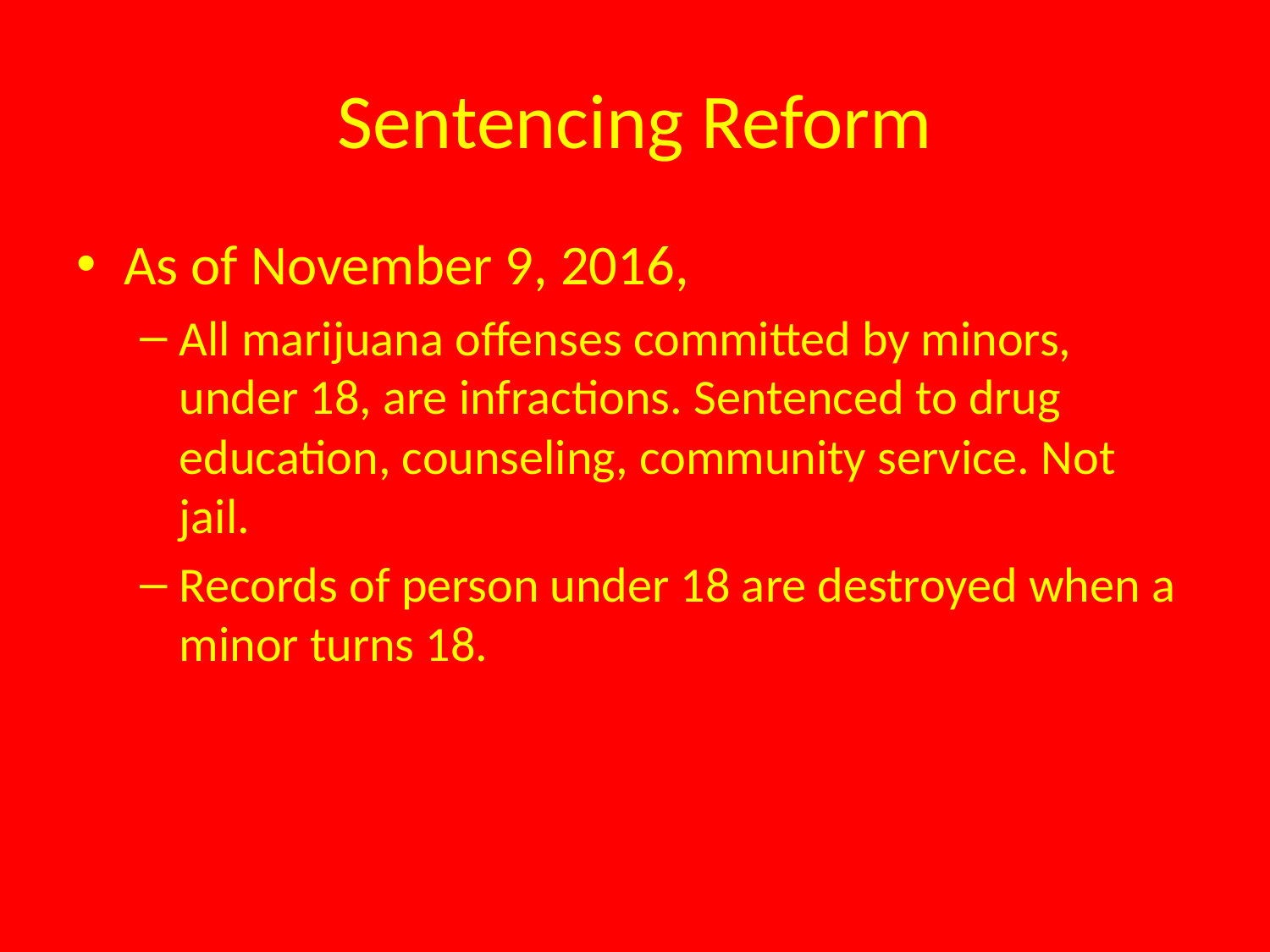

# Sentencing Reform
As of November 9, 2016,
All marijuana offenses committed by minors, under 18, are infractions. Sentenced to drug education, counseling, community service. Not jail.
Records of person under 18 are destroyed when a minor turns 18.